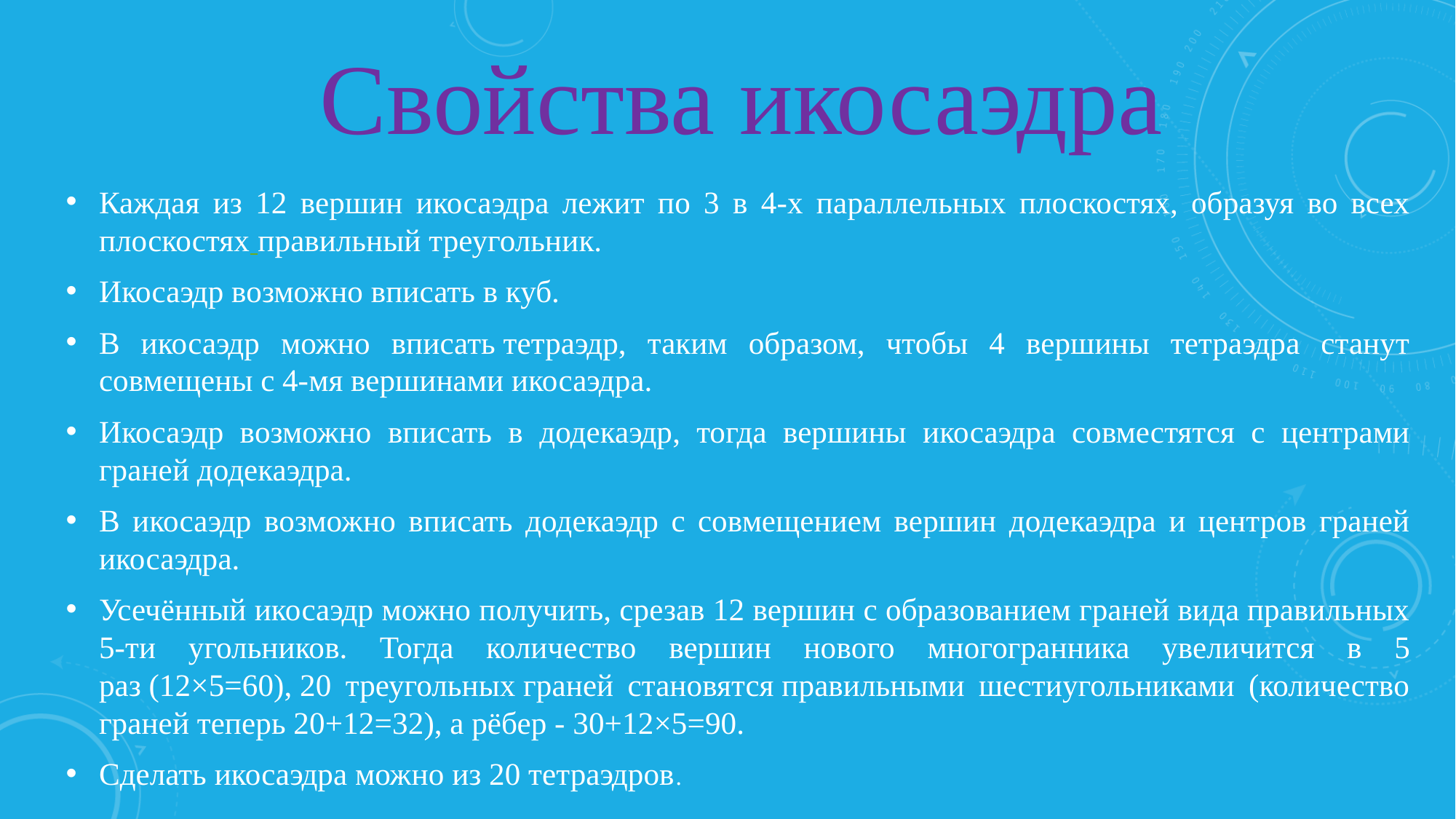

# Свойства икосаэдра
Каждая из 12 вершин икосаэдра лежит по 3 в 4-х параллельных плоскостях, образуя во всех плоскостях правильный треугольник.
Икосаэдр возможно вписать в куб.
В икосаэдр можно вписать тетраэдр, таким образом, чтобы 4 вершины тетраэдра станут совмещены с 4-мя вершинами икосаэдра.
Икосаэдр возможно вписать в додекаэдр, тогда вершины икосаэдра совместятся с центрами граней додекаэдра.
В икосаэдр возможно вписать додекаэдр с совмещением вершин додекаэдра и центров граней икосаэдра.
Усечённый икосаэдр можно получить, срезав 12 вершин с образованием граней вида правильных 5-ти угольников. Тогда количество вершин нового многогранника увеличится в 5 раз (12×5=60), 20 треугольных граней становятся правильными шестиугольниками (количество граней теперь 20+12=32), а рёбер - 30+12×5=90.
Сделать икосаэдра можно из 20 тетраэдров.